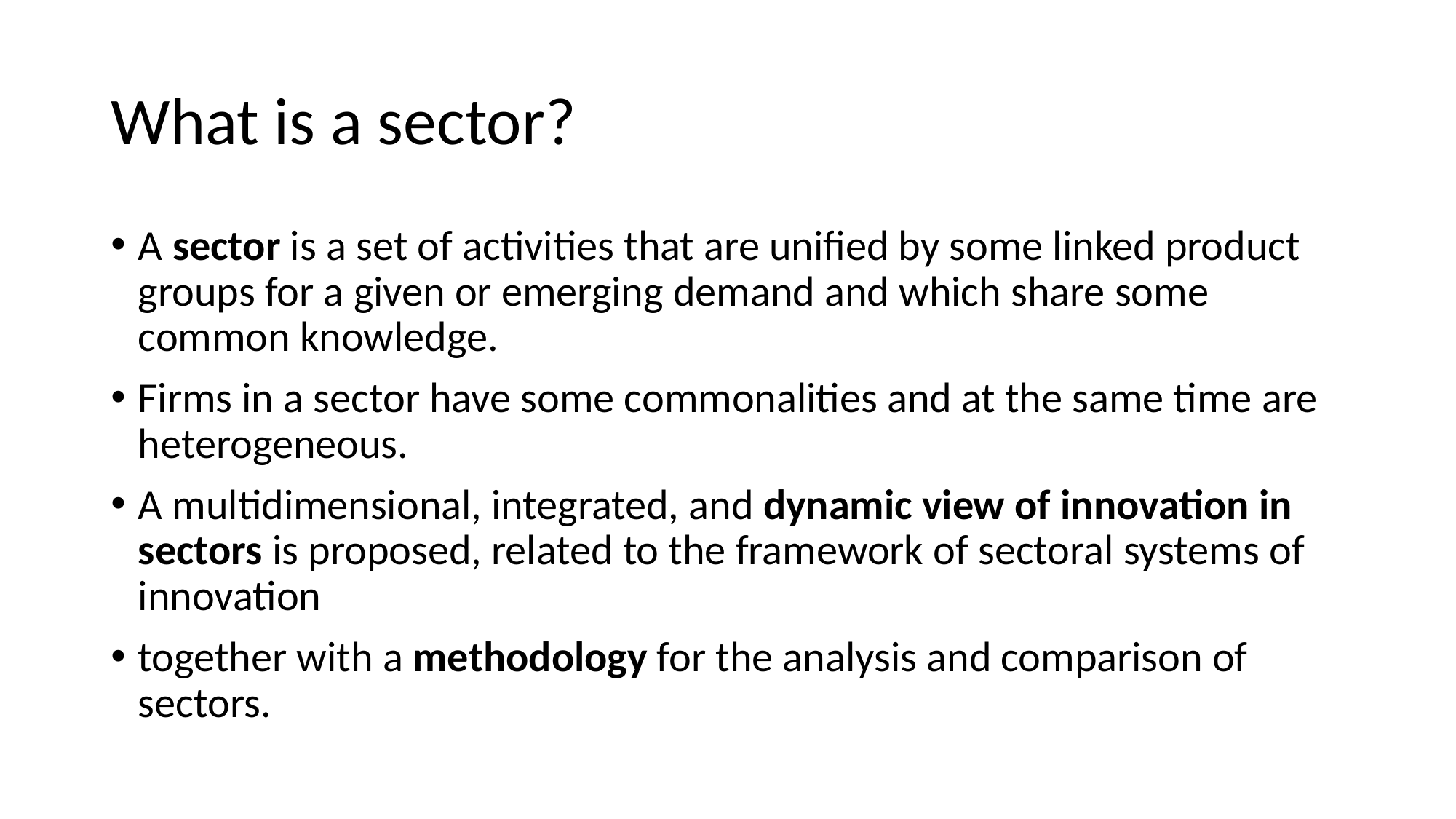

# What is a sector?
A sector is a set of activities that are unified by some linked product groups for a given or emerging demand and which share some common knowledge.
Firms in a sector have some commonalities and at the same time are heterogeneous.
A multidimensional, integrated, and dynamic view of innovation in sectors is proposed, related to the framework of sectoral systems of innovation
together with a methodology for the analysis and comparison of sectors.